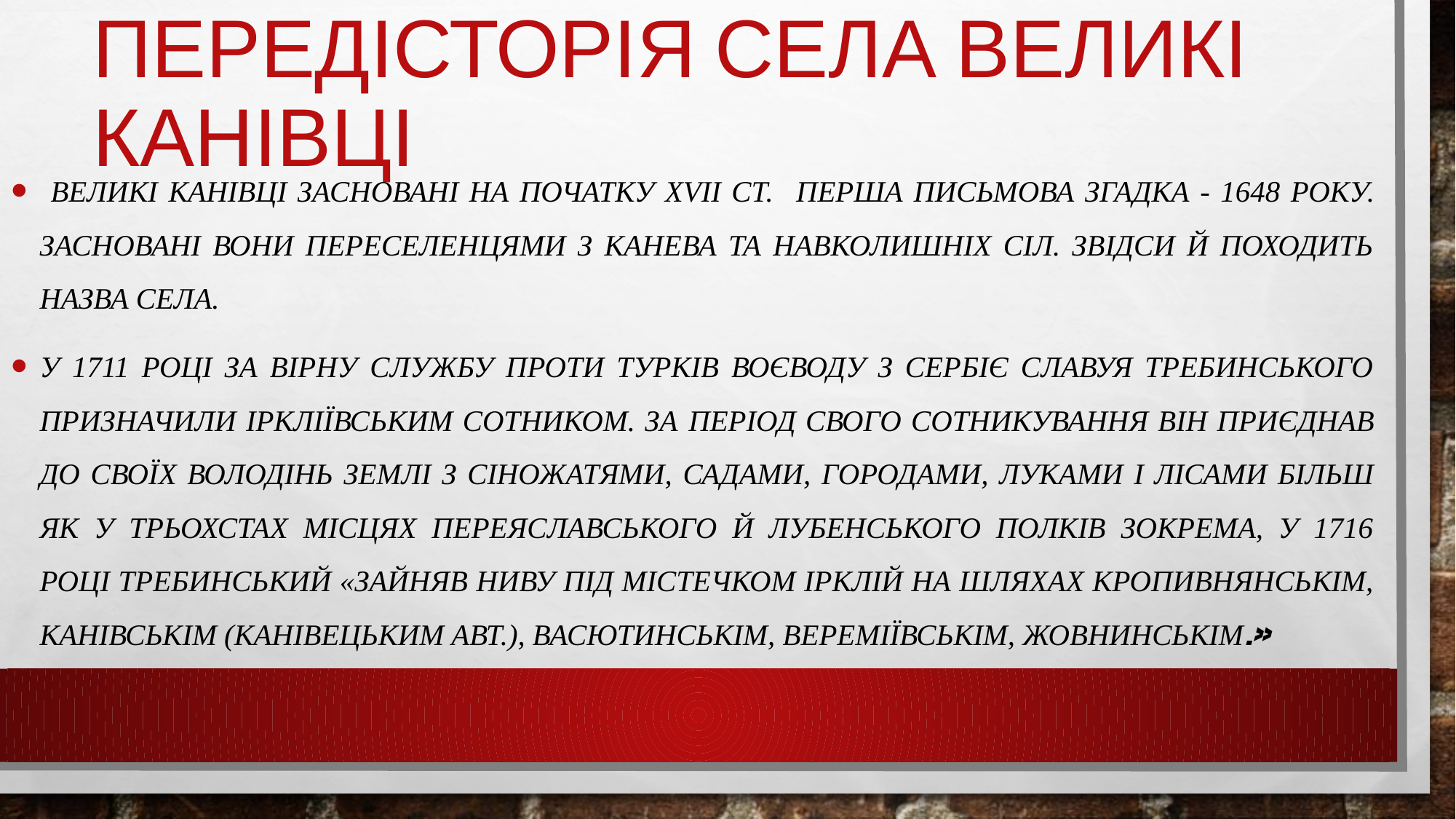

# Передісторія села Великі канівці
 Великі Канівці засновані на початку ХVІІ ст.  Перша письмова згадка - 1648 року. Засновані вони переселенцями з Канева та навколишніх сіл. Звідси й походить назва села.
У 1711 році за вірну службу проти турків воєводу з Сербіє Славуя Требинського призначили іркліївським сотником. За період свого сотникування він приєднав до своїх володінь землі з сіножатями, садами, городами, луками і лісами більш як у трьохстах місцях Переяславського й Лубенського полків Зокрема, у 1716 році Требинський «зайняв ниву під містечком Ірклій на шляхах Кропивнянськім, Канівськім (Канівецьким авт.), Васютинськім, Вереміївськім, Жовнинськім.»